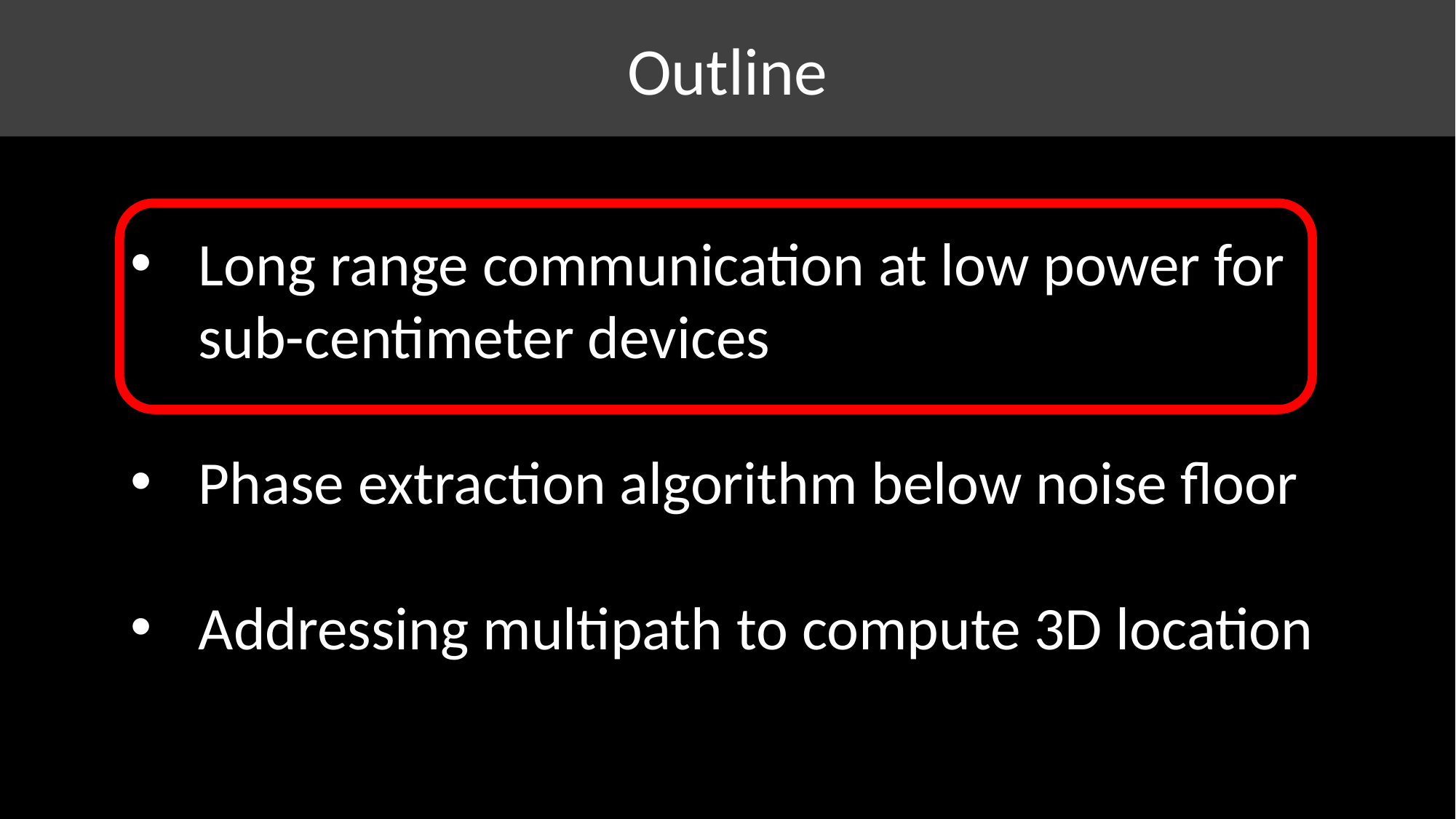

Outline

Long range communication at low power for sub-centimeter devices

Phase extraction algorithm below noise floor

Addressing multipath to compute 3D location